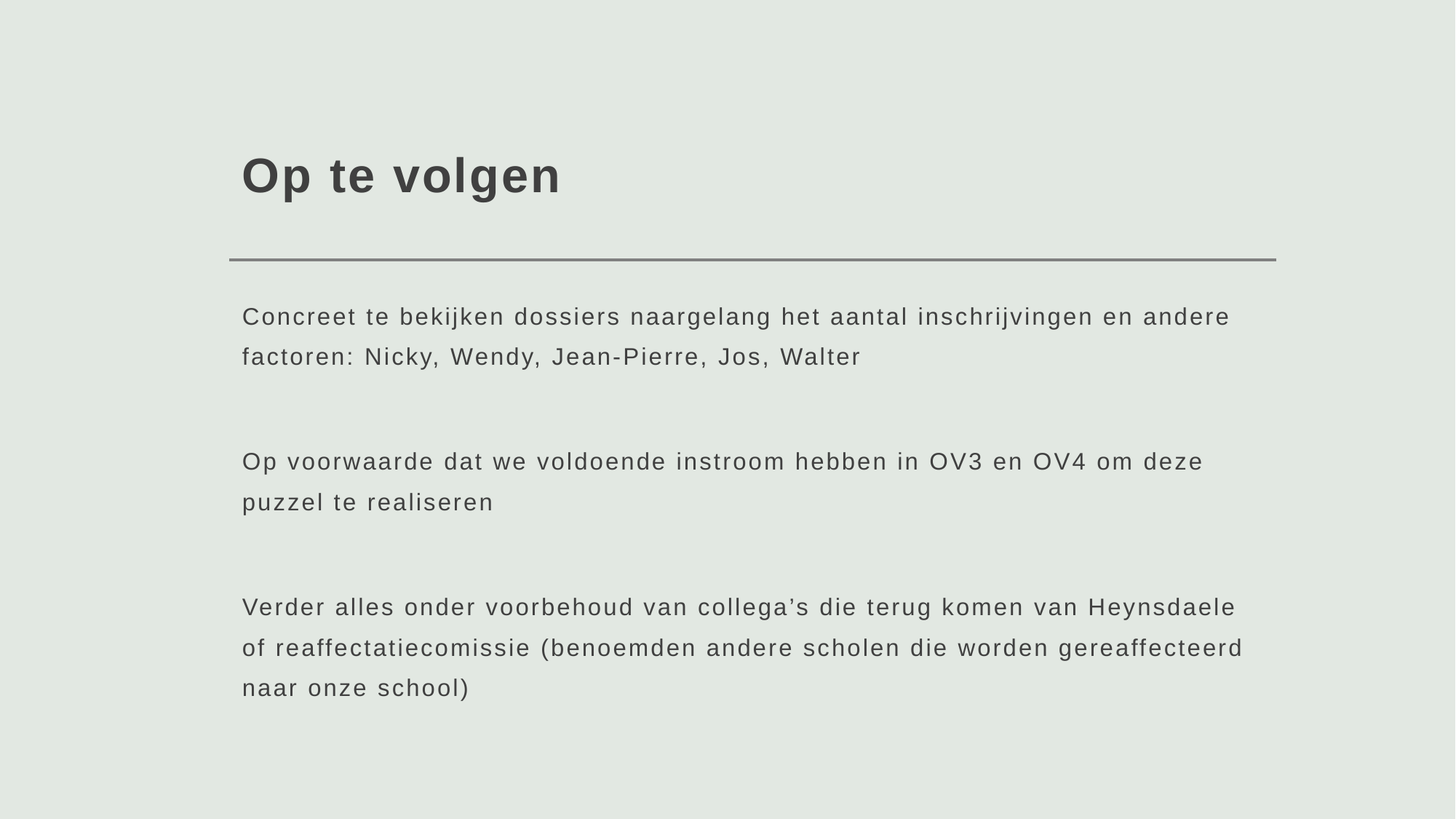

# Op te volgen
Concreet te bekijken dossiers naargelang het aantal inschrijvingen en andere factoren: Nicky, Wendy, Jean-Pierre, Jos, Walter

Op voorwaarde dat we voldoende instroom hebben in OV3 en OV4 om deze puzzel te realiseren

Verder alles onder voorbehoud van collega’s die terug komen van Heynsdaele of reaffectatiecomissie (benoemden andere scholen die worden gereaffecteerd naar onze school)